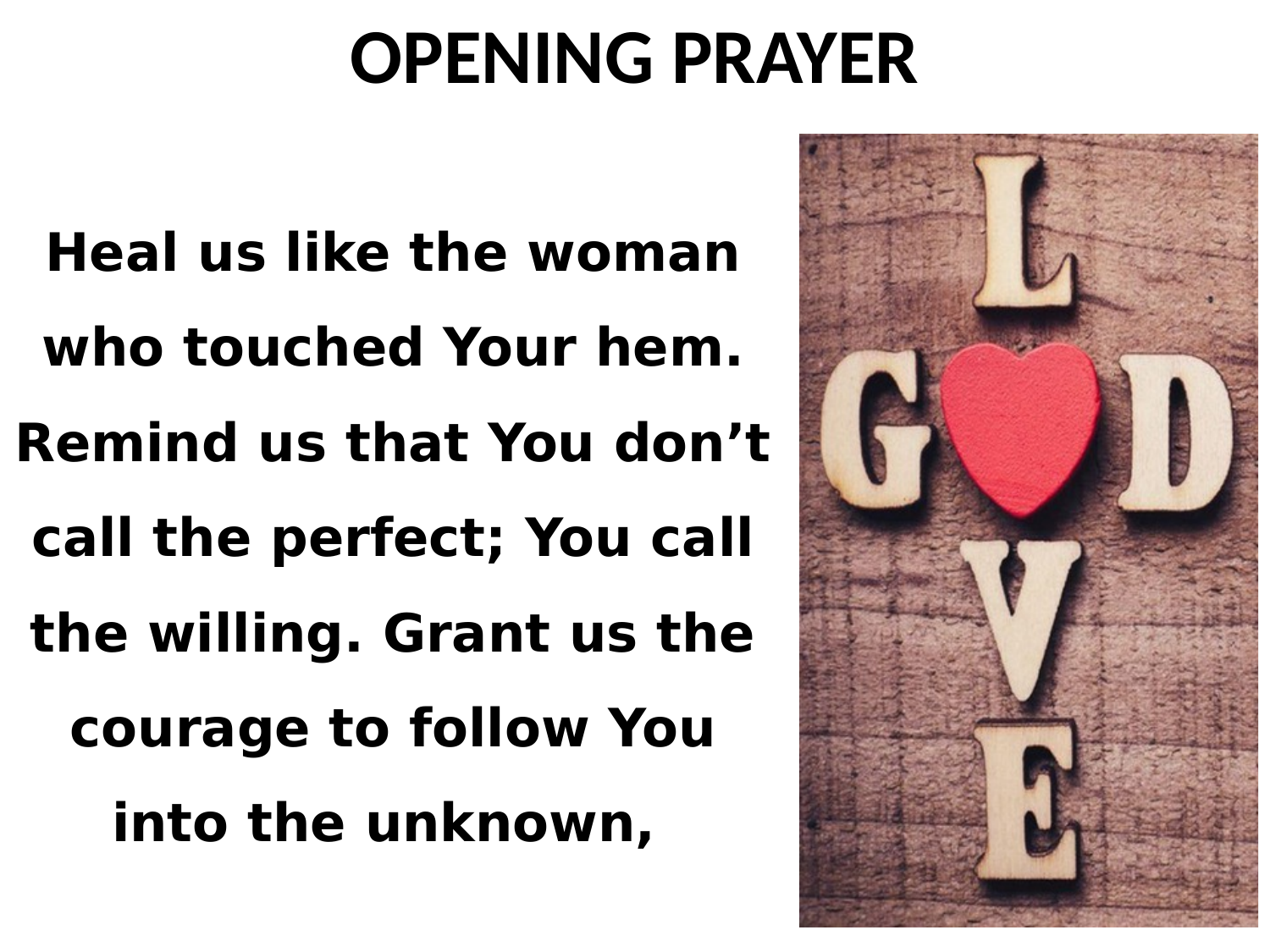

Heal us like the woman who touched Your hem. Remind us that You don’t call the perfect; You call the willing. Grant us the courage to follow You into the unknown,